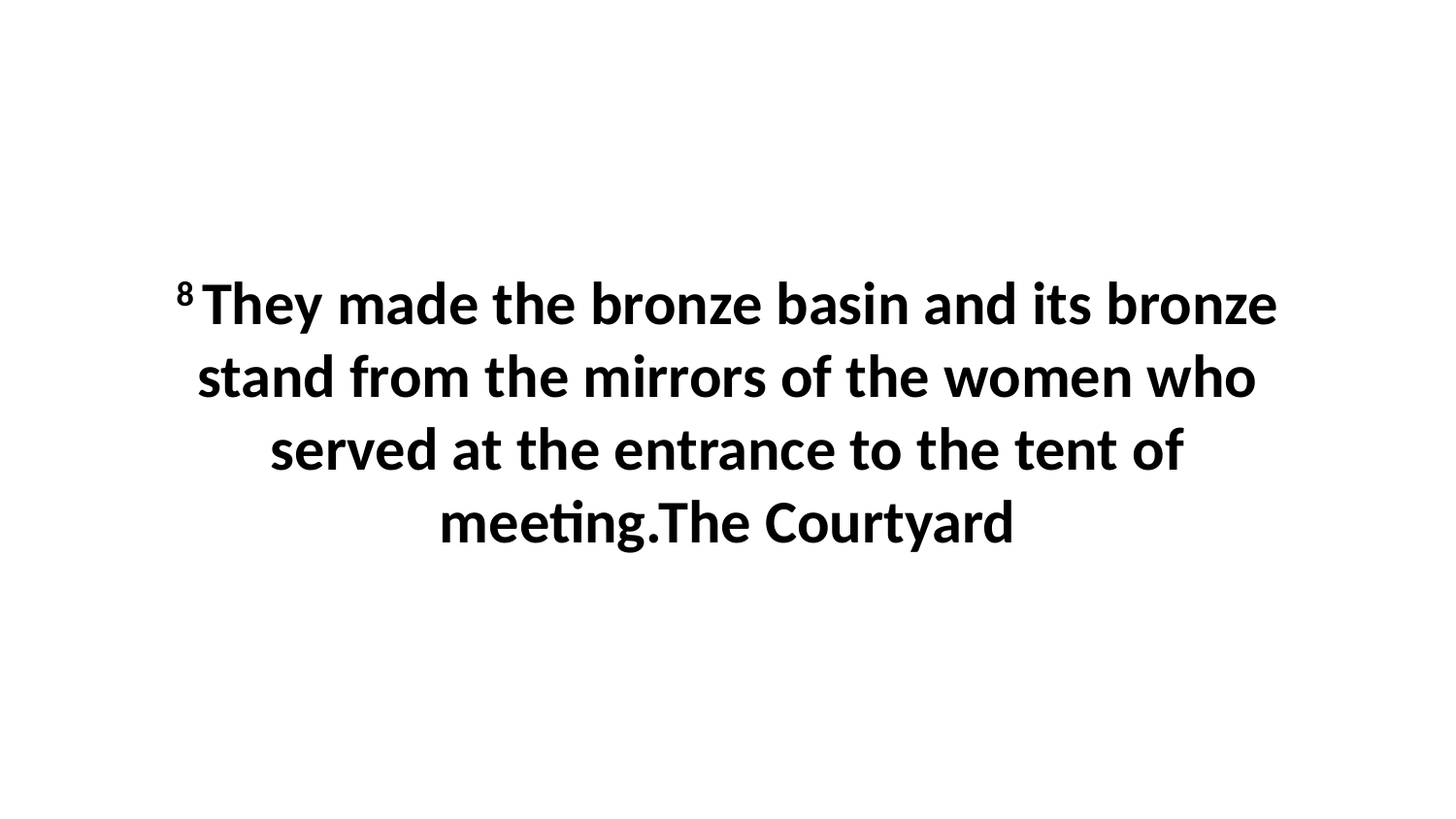

8 They made the bronze basin and its bronze stand from the mirrors of the women who served at the entrance to the tent of meeting.The Courtyard